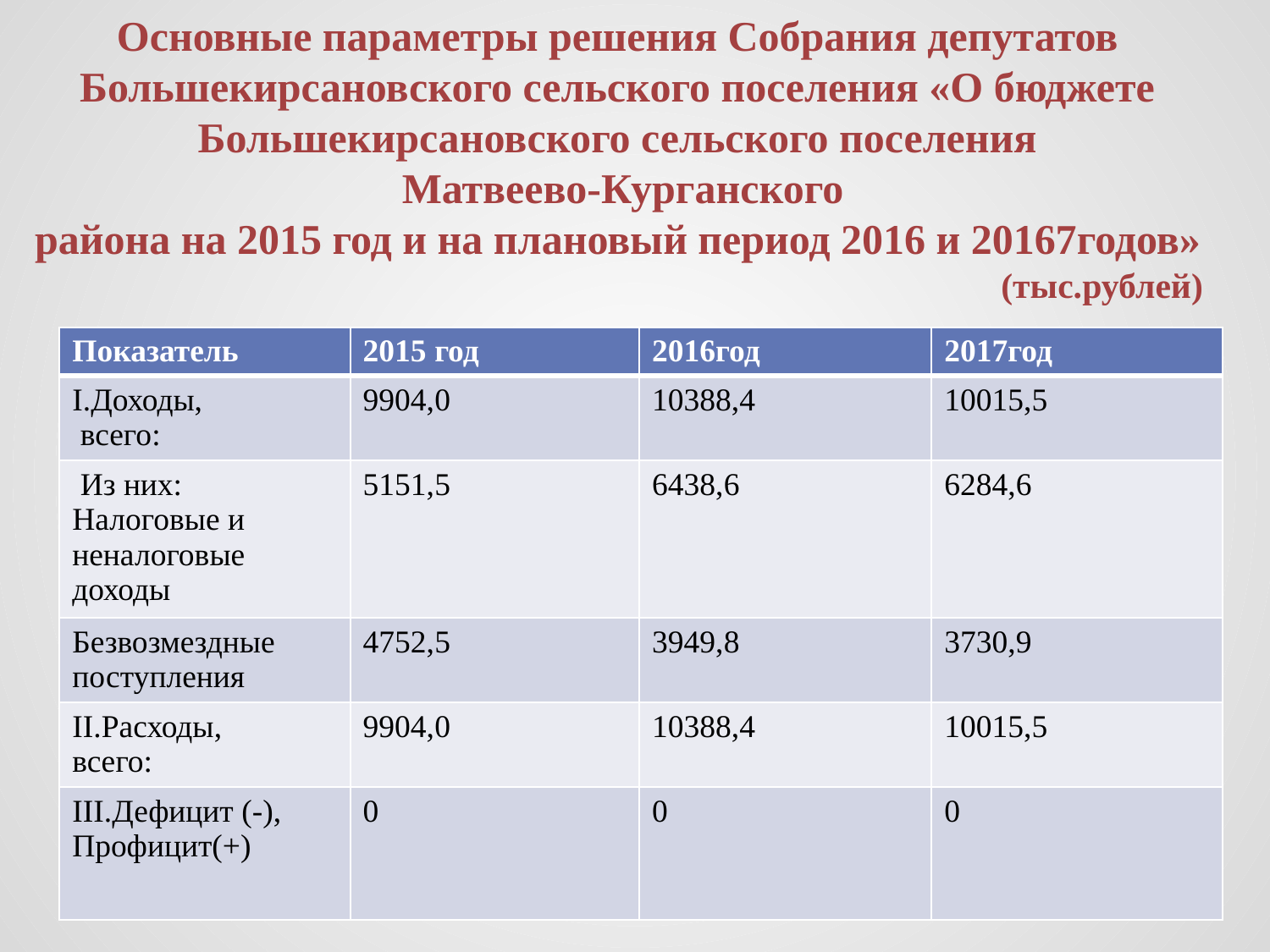

Основные параметры решения Собрания депутатов Большекирсановского сельского поселения «О бюджете Большекирсановского сельского поселения
 Матвеево-Курганского
района на 2015 год и на плановый период 2016 и 20167годов»
                                                                                                             (тыс.рублей)
| Показатель | 2015 год | 2016год | 2017год |
| --- | --- | --- | --- |
| I.Доходы, всего: | 9904,0 | 10388,4 | 10015,5 |
| Из них: Налоговые и неналоговые доходы | 5151,5 | 6438,6 | 6284,6 |
| Безвозмездные поступления | 4752,5 | 3949,8 | 3730,9 |
| II.Расходы, всего: | 9904,0 | 10388,4 | 10015,5 |
| III.Дефицит (-), Профицит(+) | 0 | 0 | 0 |